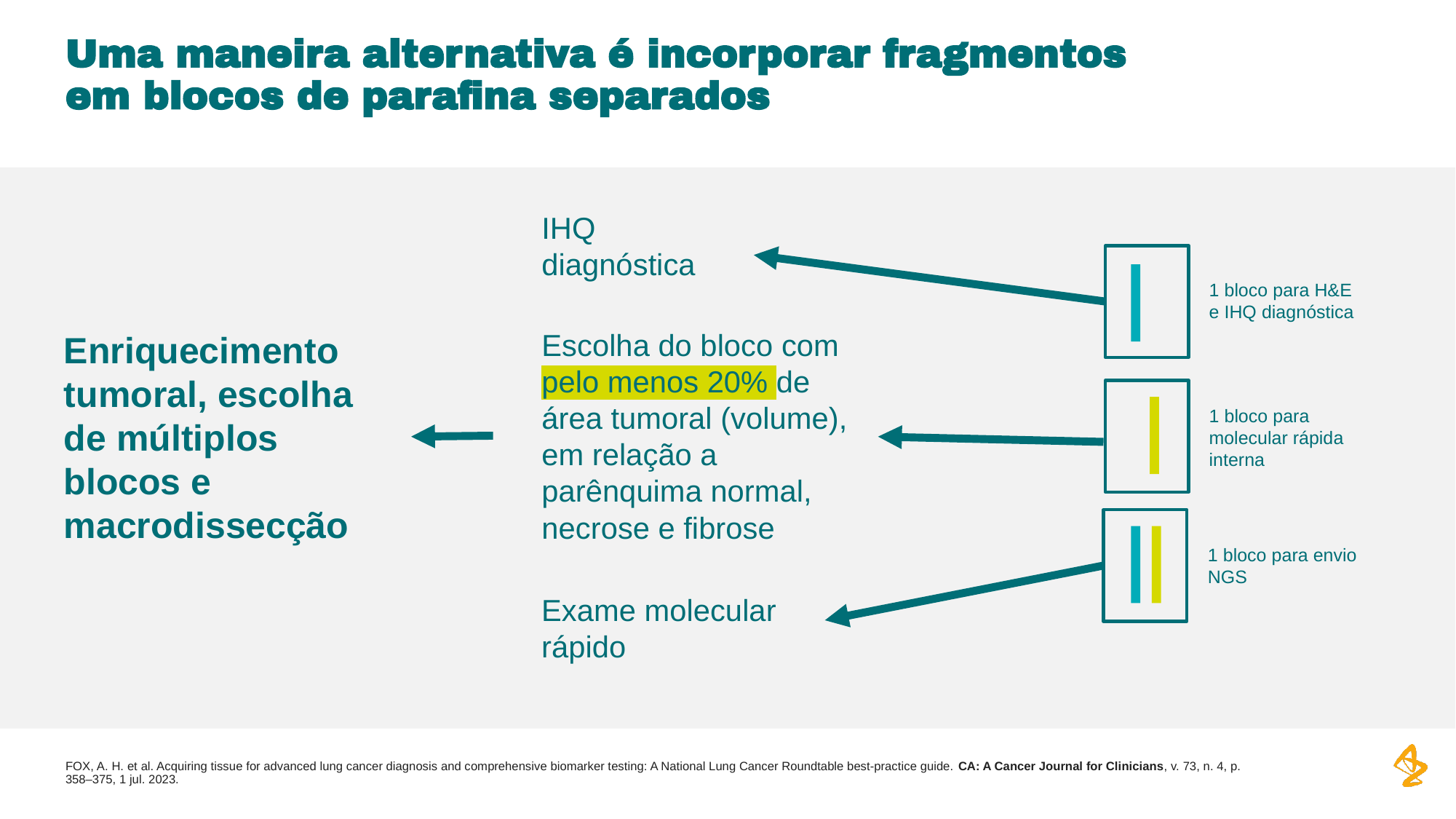

# Uma maneira alternativa é incorporar fragmentos em blocos de parafina separados
IHQ
diagnóstica

1 bloco para H&E
e IHQ diagnóstica
Escolha do bloco com pelo menos 20% de área tumoral (volume), em relação a parênquima normal, necrose e fibrose
Enriquecimento tumoral, escolha de múltiplos blocos e macrodissecção

1 bloco para molecular rápida interna

1 bloco para envio NGS
Exame molecular rápido
FOX, A. H. et al. Acquiring tissue for advanced lung cancer diagnosis and comprehensive biomarker testing: A National Lung Cancer Roundtable best-practice guide. CA: A Cancer Journal for Clinicians, v. 73, n. 4, p. 358–375, 1 jul. 2023.